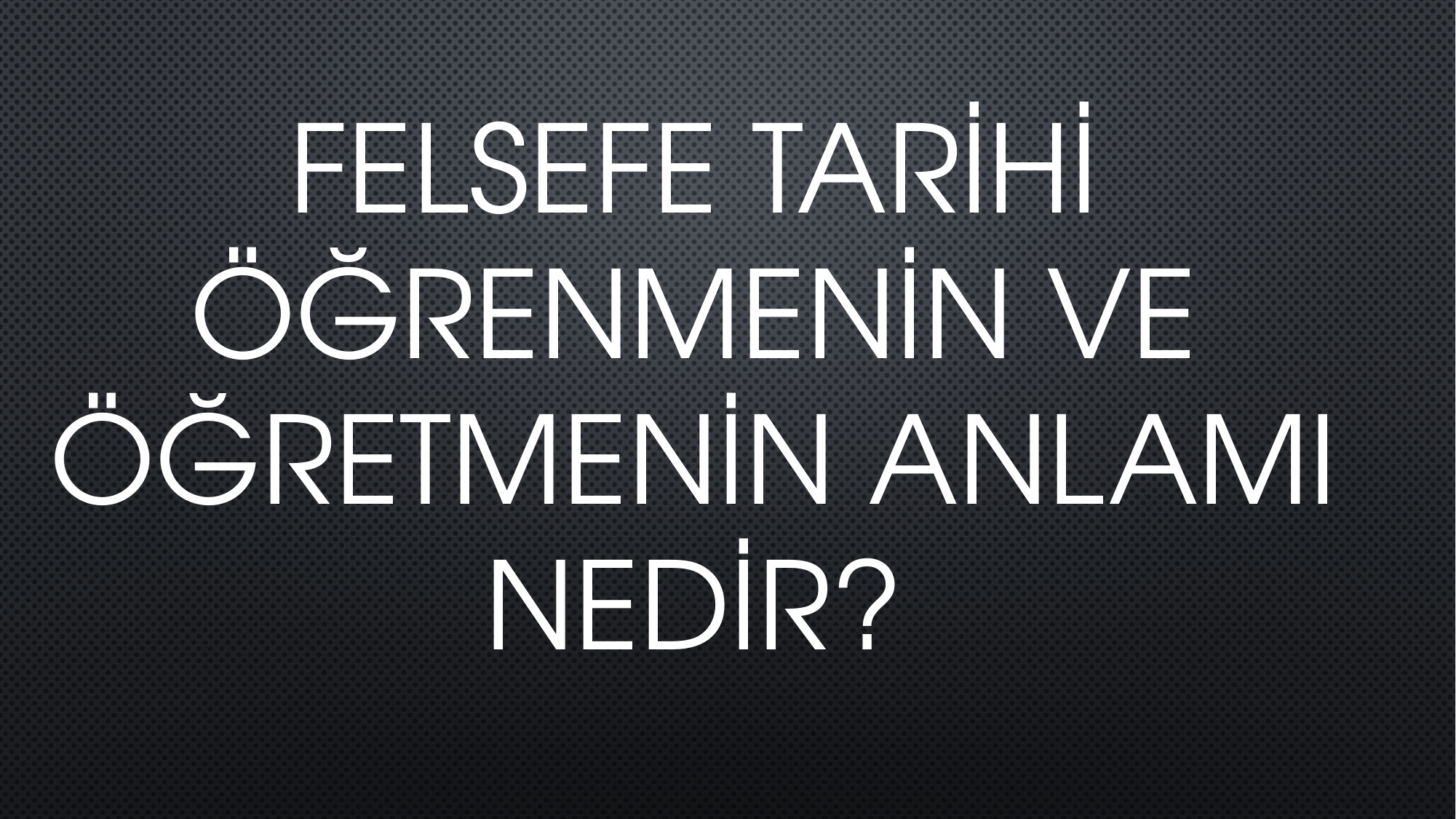

FELSEFE TARİHİ ÖĞRENMENİN VE
ÖĞRETMENİN ANLAMI NEDİR?